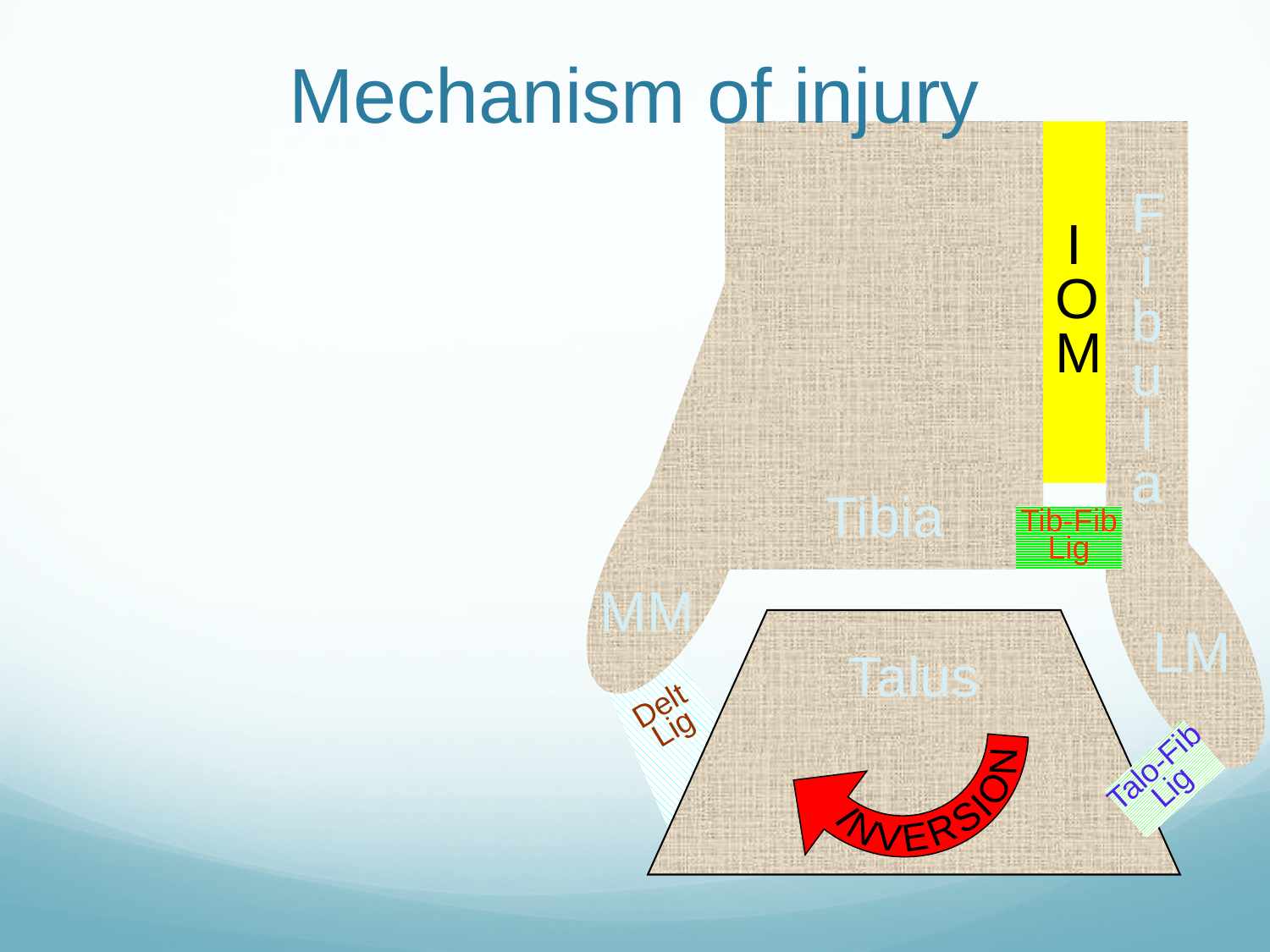

# Mechanism of injury

Tibia
IOM
Fibula

MM

LM
Tib-Fib
Lig

INVERSION
Talus

Delt
Lig

Talo-Fib
Lig